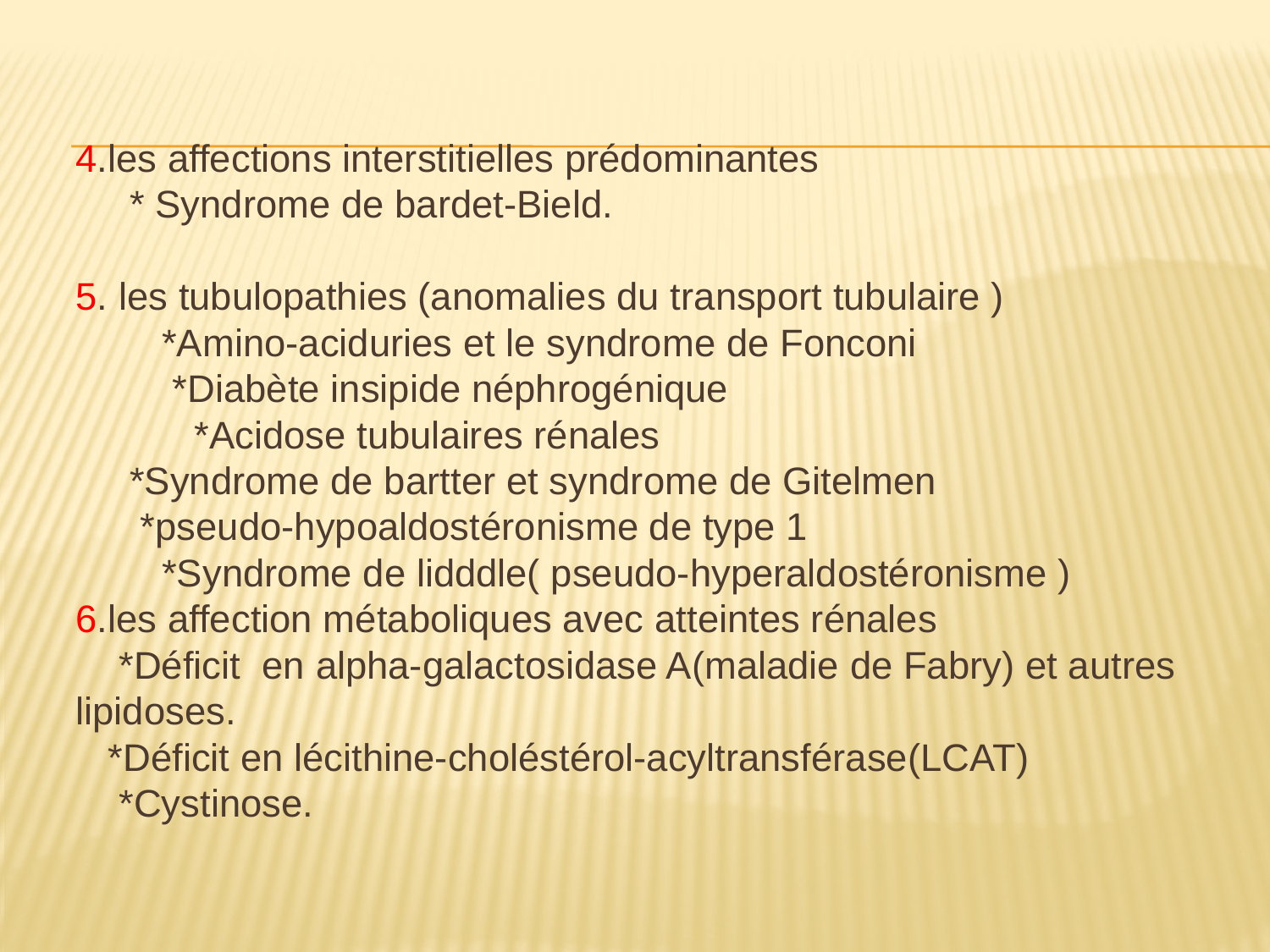

# 4.les affections interstitielles prédominantes * Syndrome de bardet-Bield. 5. les tubulopathies (anomalies du transport tubulaire ) *Amino-aciduries et le syndrome de Fonconi *Diabète insipide néphrogénique *Acidose tubulaires rénales *Syndrome de bartter et syndrome de Gitelmen *pseudo-hypoaldostéronisme de type 1 *Syndrome de lidddle( pseudo-hyperaldostéronisme ) 6.les affection métaboliques avec atteintes rénales *Déficit  en alpha-galactosidase A(maladie de Fabry) et autres lipidoses. *Déficit en lécithine-choléstérol-acyltransférase(LCAT) *Cystinose.